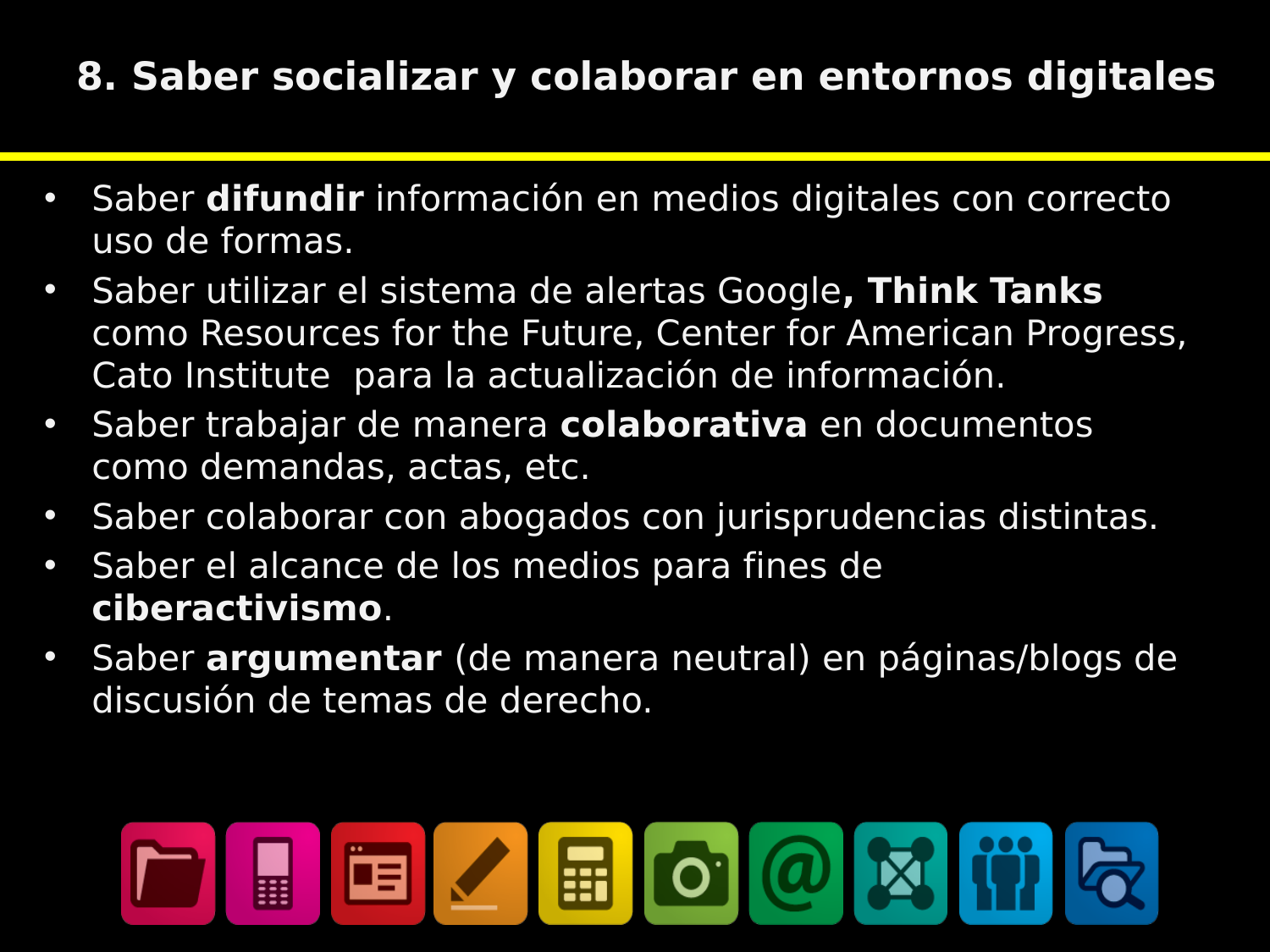

# 8. Saber socializar y colaborar en entornos digitales
Saber difundir información en medios digitales con correcto uso de formas.
Saber utilizar el sistema de alertas Google, Think Tanks como Resources for the Future, Center for American Progress, Cato Institute  para la actualización de información.
Saber trabajar de manera colaborativa en documentos como demandas, actas, etc.
Saber colaborar con abogados con jurisprudencias distintas.
Saber el alcance de los medios para fines de ciberactivismo.
Saber argumentar (de manera neutral) en páginas/blogs de discusión de temas de derecho.